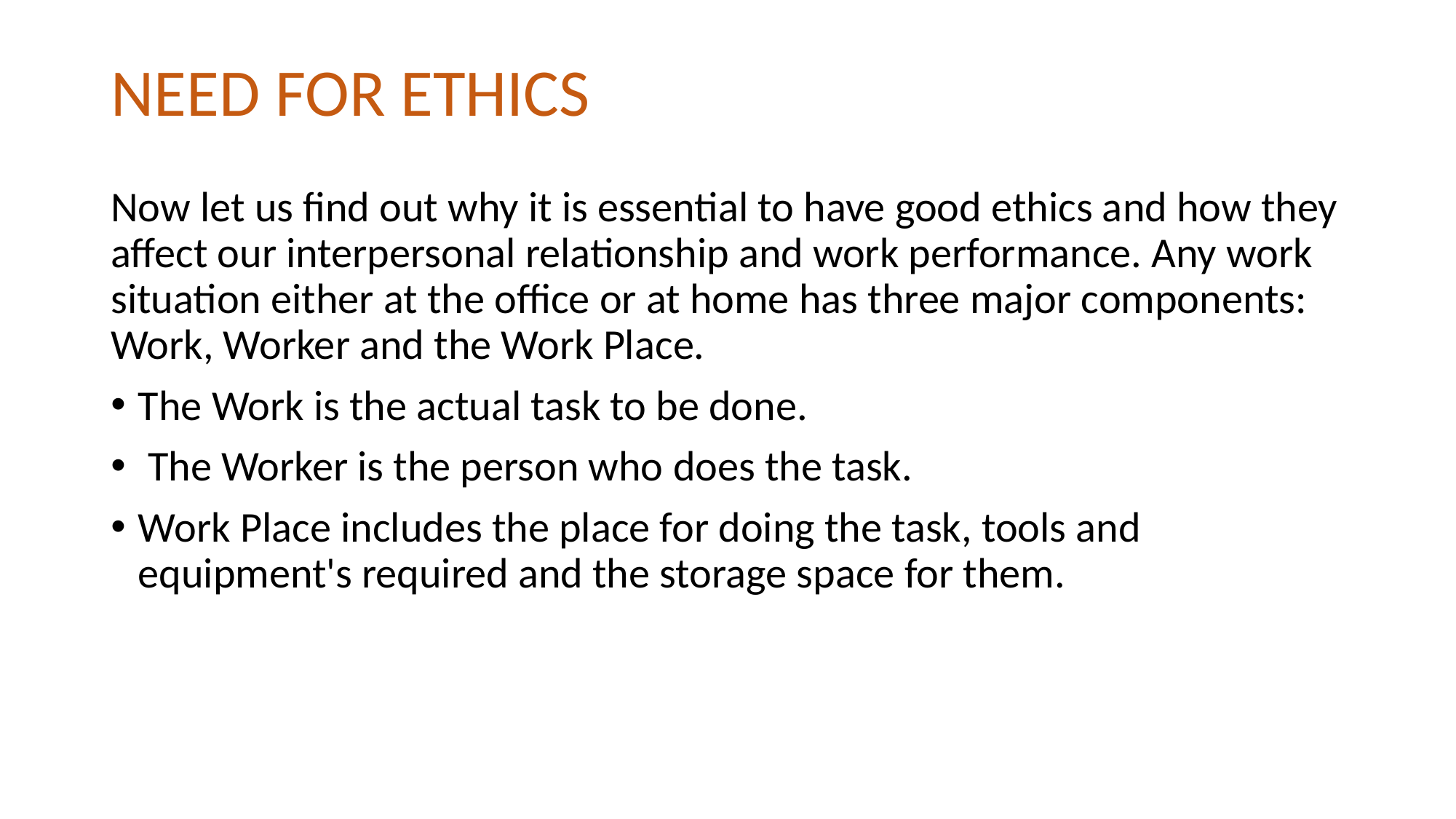

# NEED FOR ETHICS
Now let us find out why it is essential to have good ethics and how they affect our interpersonal relationship and work performance. Any work situation either at the office or at home has three major components: Work, Worker and the Work Place.
The Work is the actual task to be done.
 The Worker is the person who does the task.
Work Place includes the place for doing the task, tools and equipment's required and the storage space for them.